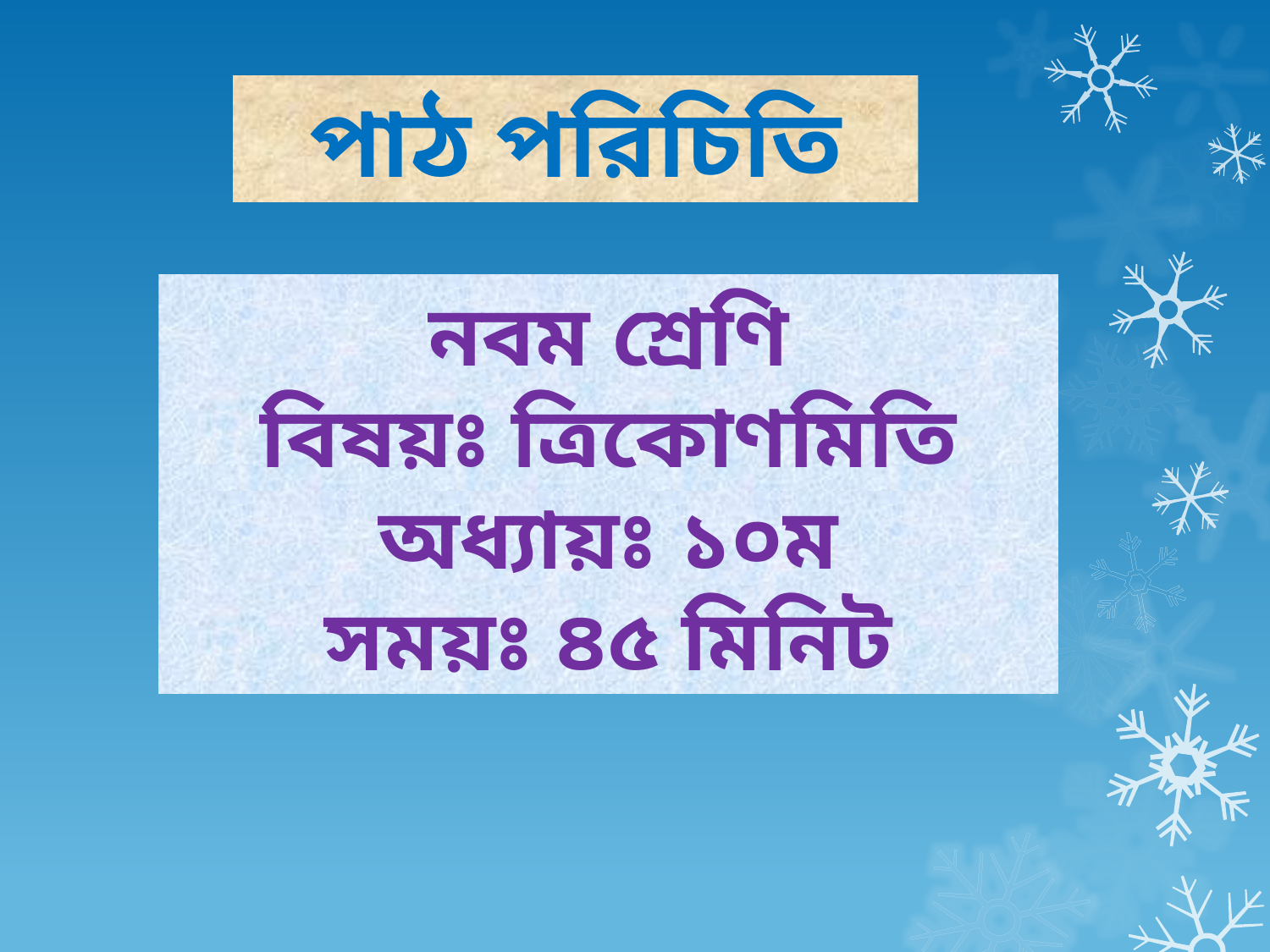

পাঠ পরিচিতি
নবম শ্রেণি
বিষয়ঃ ত্রিকোণমিতি
অধ্যায়ঃ ১০ম
সময়ঃ ৪৫ মিনিট